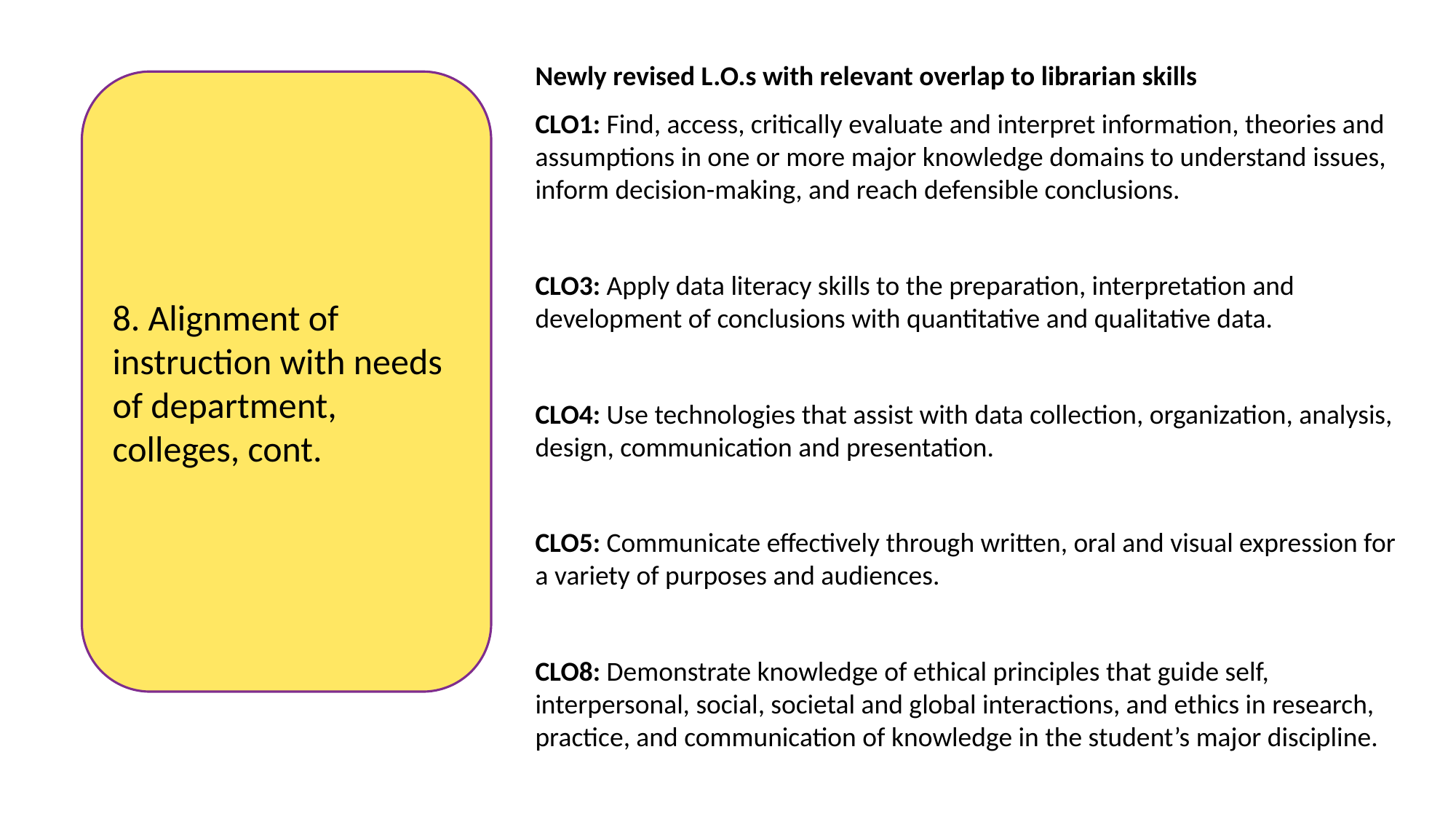

Newly revised L.O.s with relevant overlap to librarian skills
CLO1: Find, access, critically evaluate and interpret information, theories and assumptions in one or more major knowledge domains to understand issues, inform decision-making, and reach defensible conclusions.

CLO3: Apply data literacy skills to the preparation, interpretation and development of conclusions with quantitative and qualitative data.

CLO4: Use technologies that assist with data collection, organization, analysis, design, communication and presentation.

CLO5: Communicate effectively through written, oral and visual expression for a variety of purposes and audiences.

CLO8: Demonstrate knowledge of ethical principles that guide self, interpersonal, social, societal and global interactions, and ethics in research, practice, and communication of knowledge in the student’s major discipline.
8. Alignment of instruction with needs of department, colleges, cont.